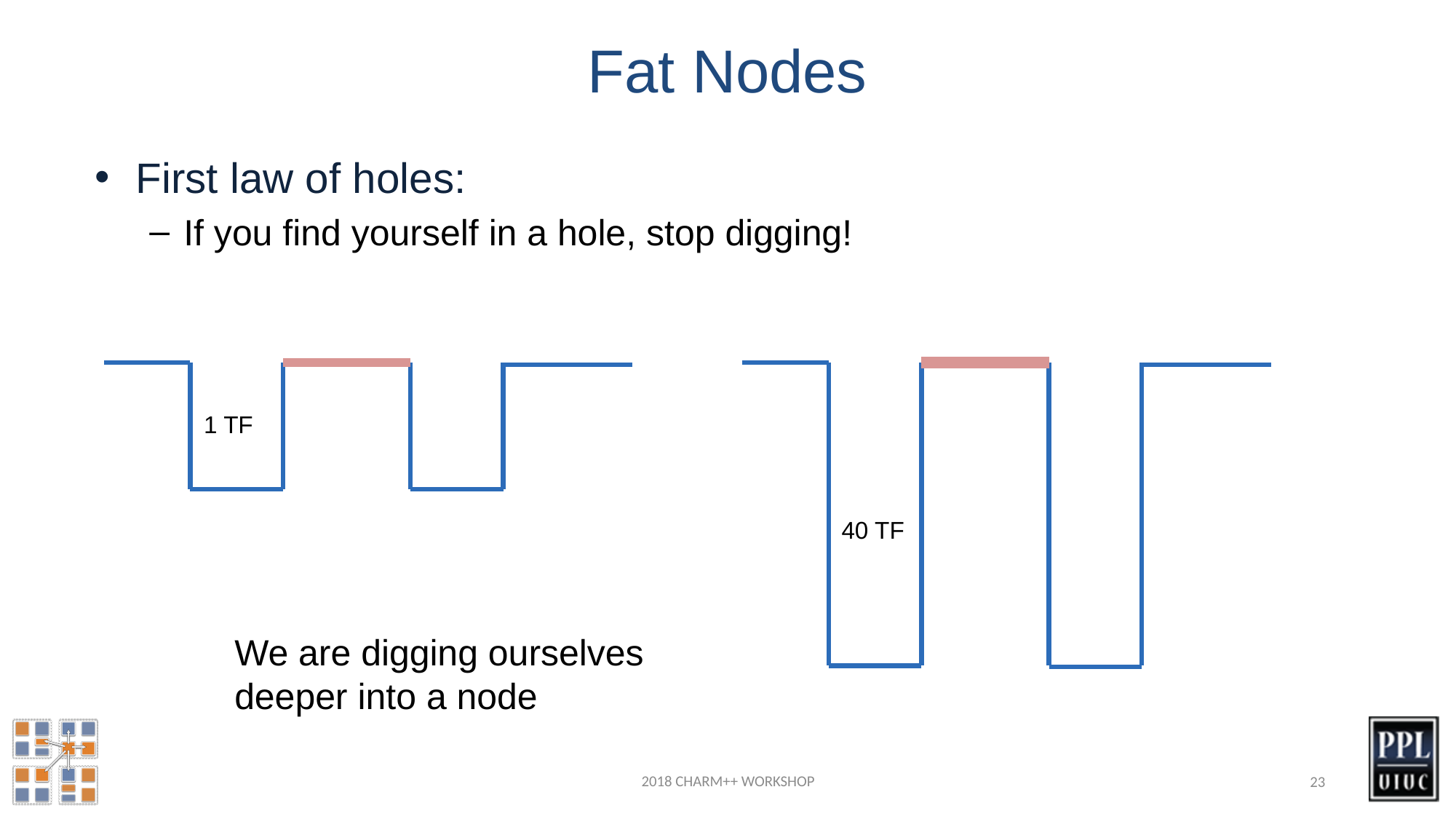

# Fat Nodes
First law of holes:
If you find yourself in a hole, stop digging!

1 TF
40 TF
We are digging ourselves deeper into a node
2018 CHARM++ WORKSHOP
23